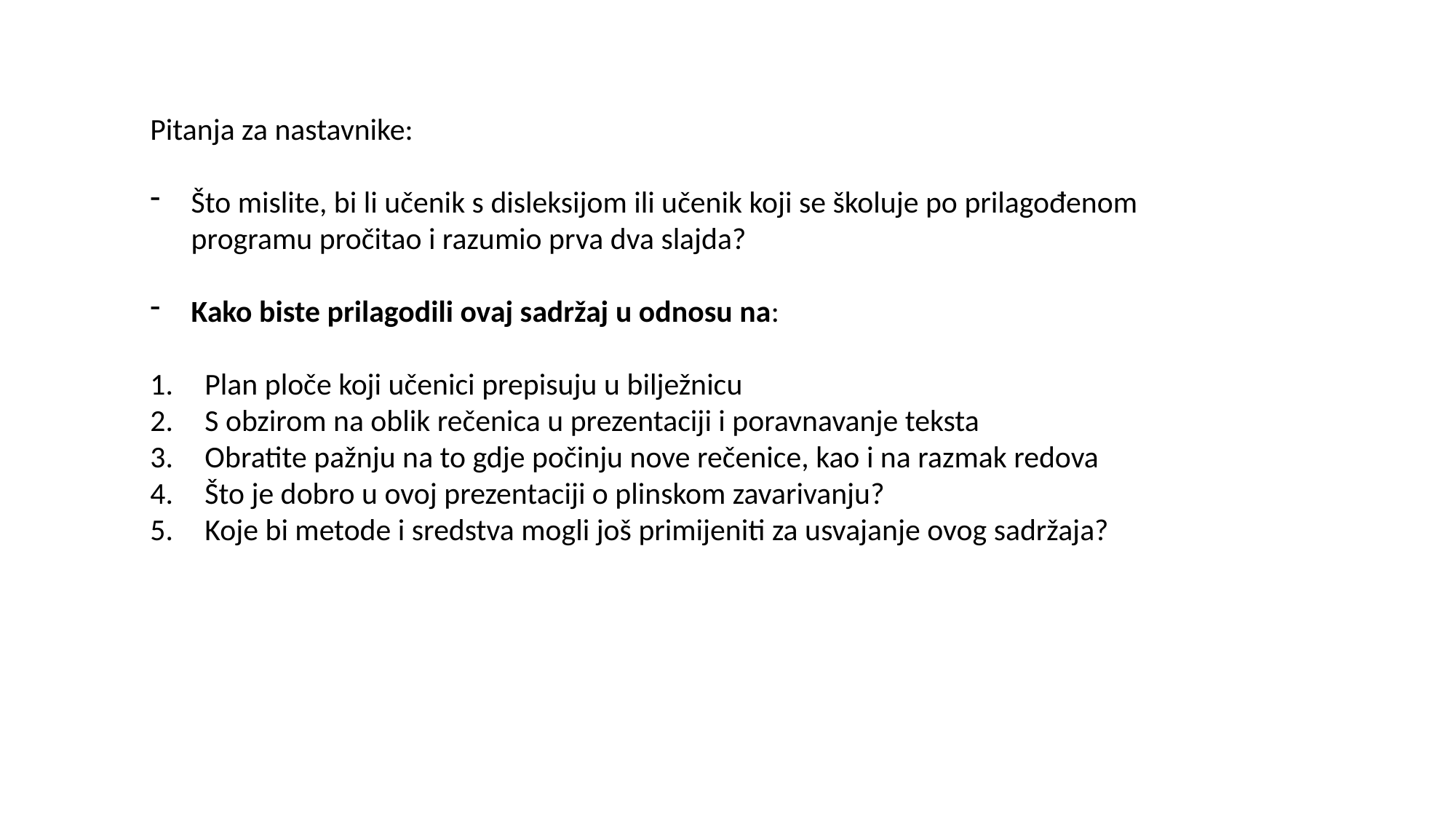

Pitanja za nastavnike:

Što mislite, bi li učenik s disleksijom ili učenik koji se školuje po prilagođenom programu pročitao i razumio prva dva slajda?

Kako biste prilagodili ovaj sadržaj u odnosu na:

Plan ploče koji učenici prepisuju u bilježnicu
S obzirom na oblik rečenica u prezentaciji i poravnavanje teksta
Obratite pažnju na to gdje počinju nove rečenice, kao i na razmak redova
Što je dobro u ovoj prezentaciji o plinskom zavarivanju?
Koje bi metode i sredstva mogli još primijeniti za usvajanje ovog sadržaja?